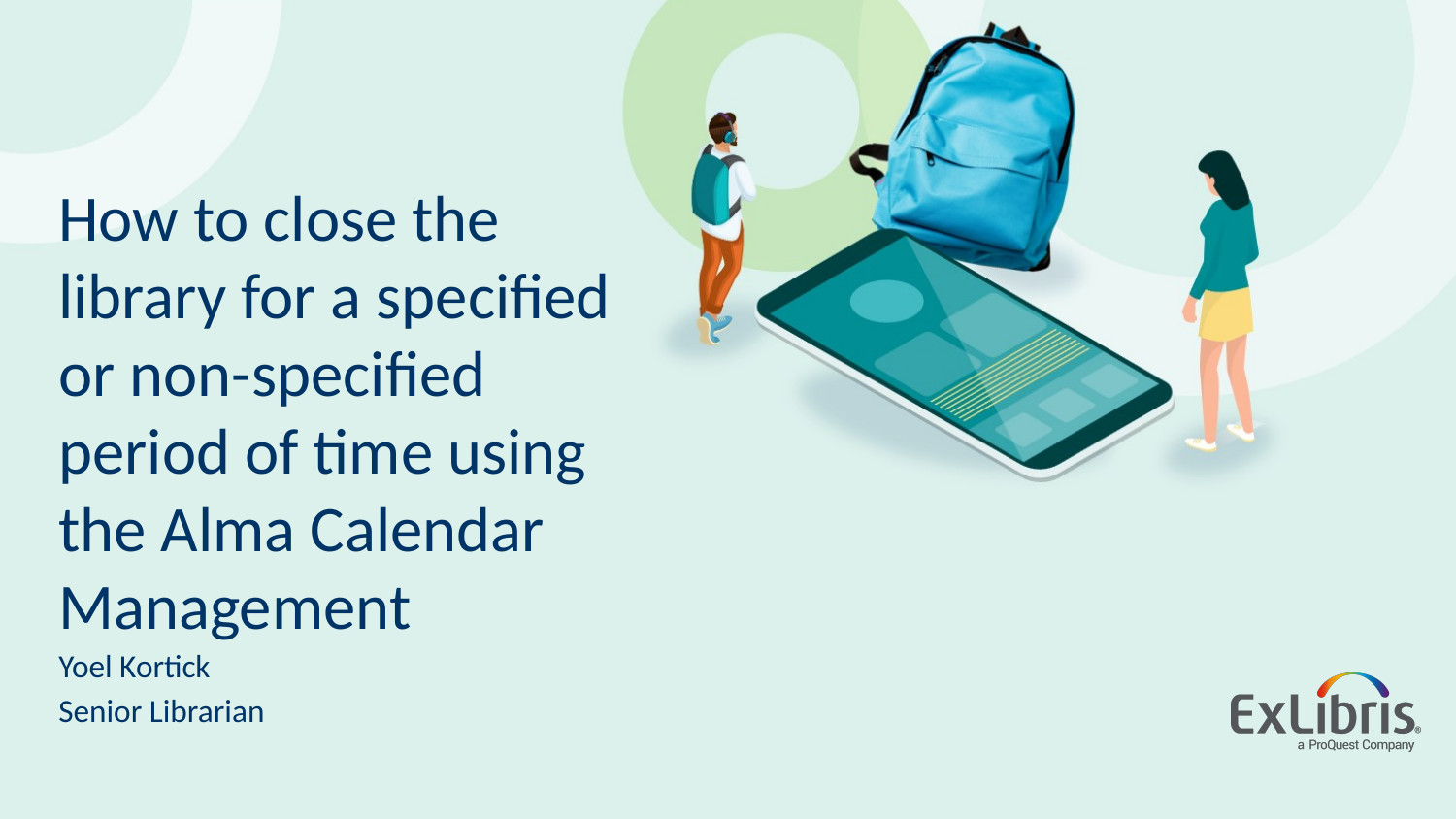

# How to close the library for a specified or non-specified period of time using the Alma Calendar Management
Yoel Kortick
Senior Librarian